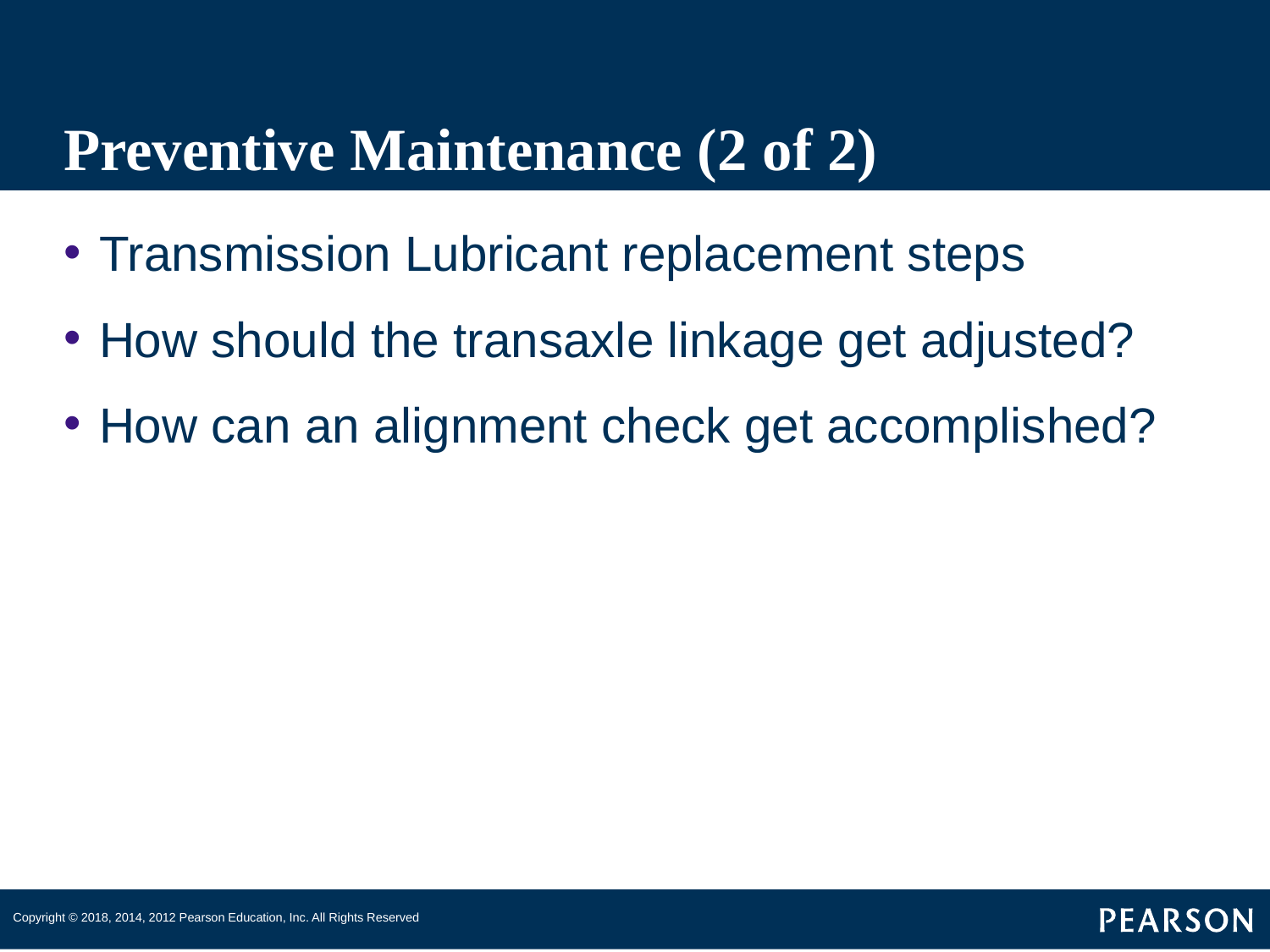

# Preventive Maintenance (2 of 2)
Transmission Lubricant replacement steps
How should the transaxle linkage get adjusted?
How can an alignment check get accomplished?